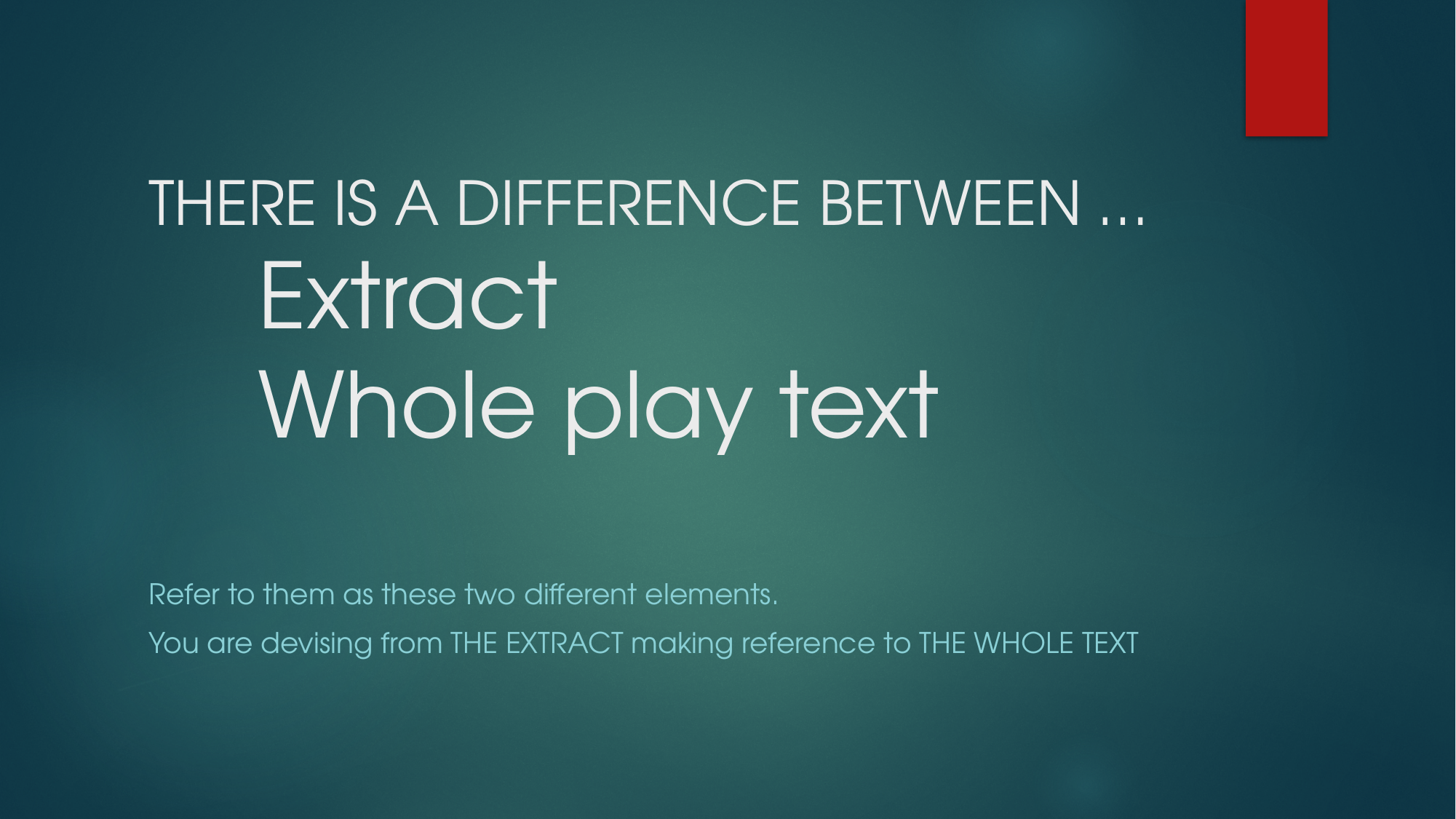

# THERE IS A DIFFERENCE BETWEEN … Extract Whole play text
Refer to them as these two different elements.
You are devising from THE EXTRACT making reference to THE WHOLE TEXT